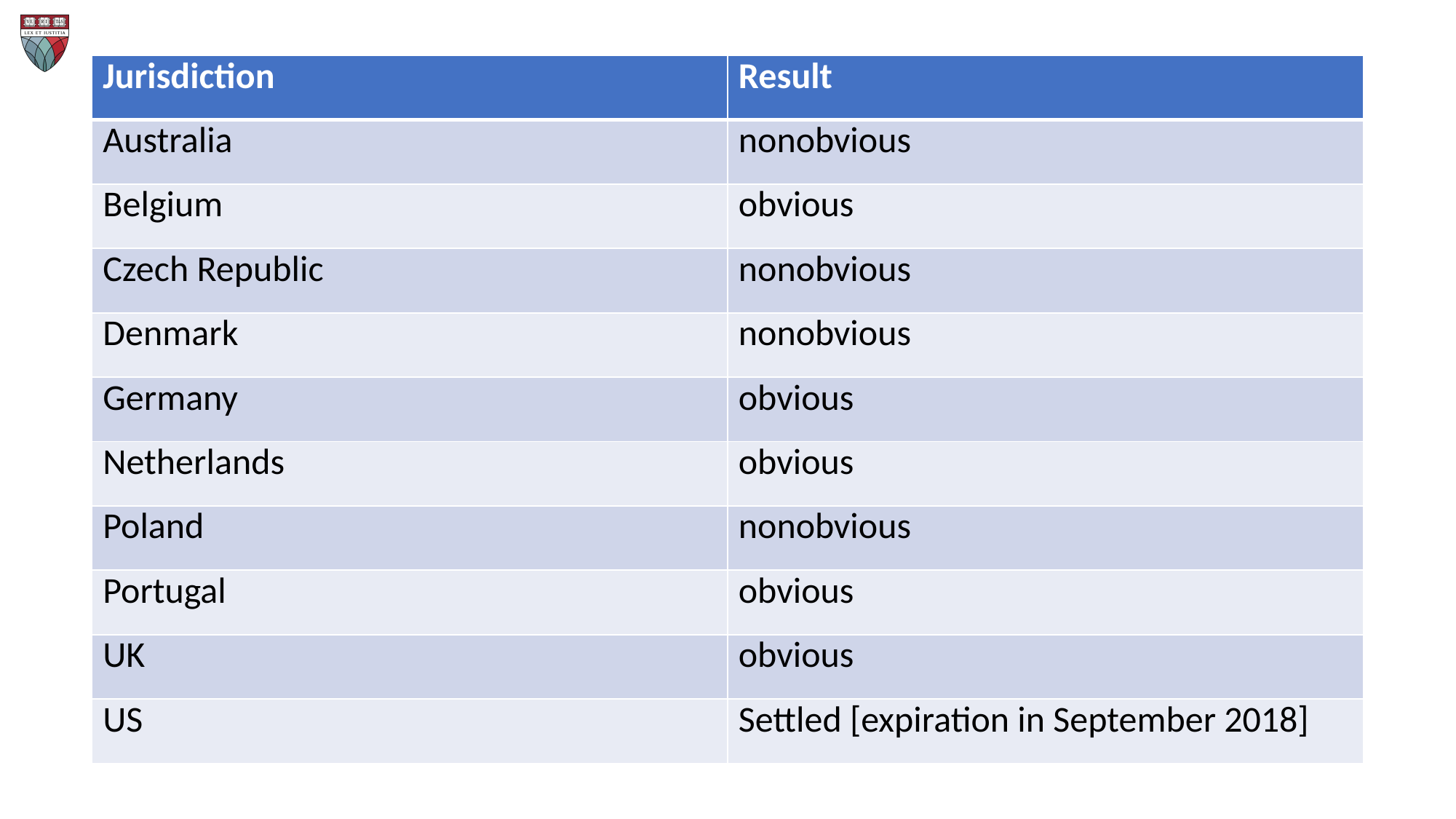

| Jurisdiction | Result |
| --- | --- |
| Australia | nonobvious |
| Belgium | obvious |
| Czech Republic | nonobvious |
| Denmark | nonobvious |
| Germany | obvious |
| Netherlands | obvious |
| Poland | nonobvious |
| Portugal | obvious |
| UK | obvious |
| US | Settled [expiration in September 2018] |